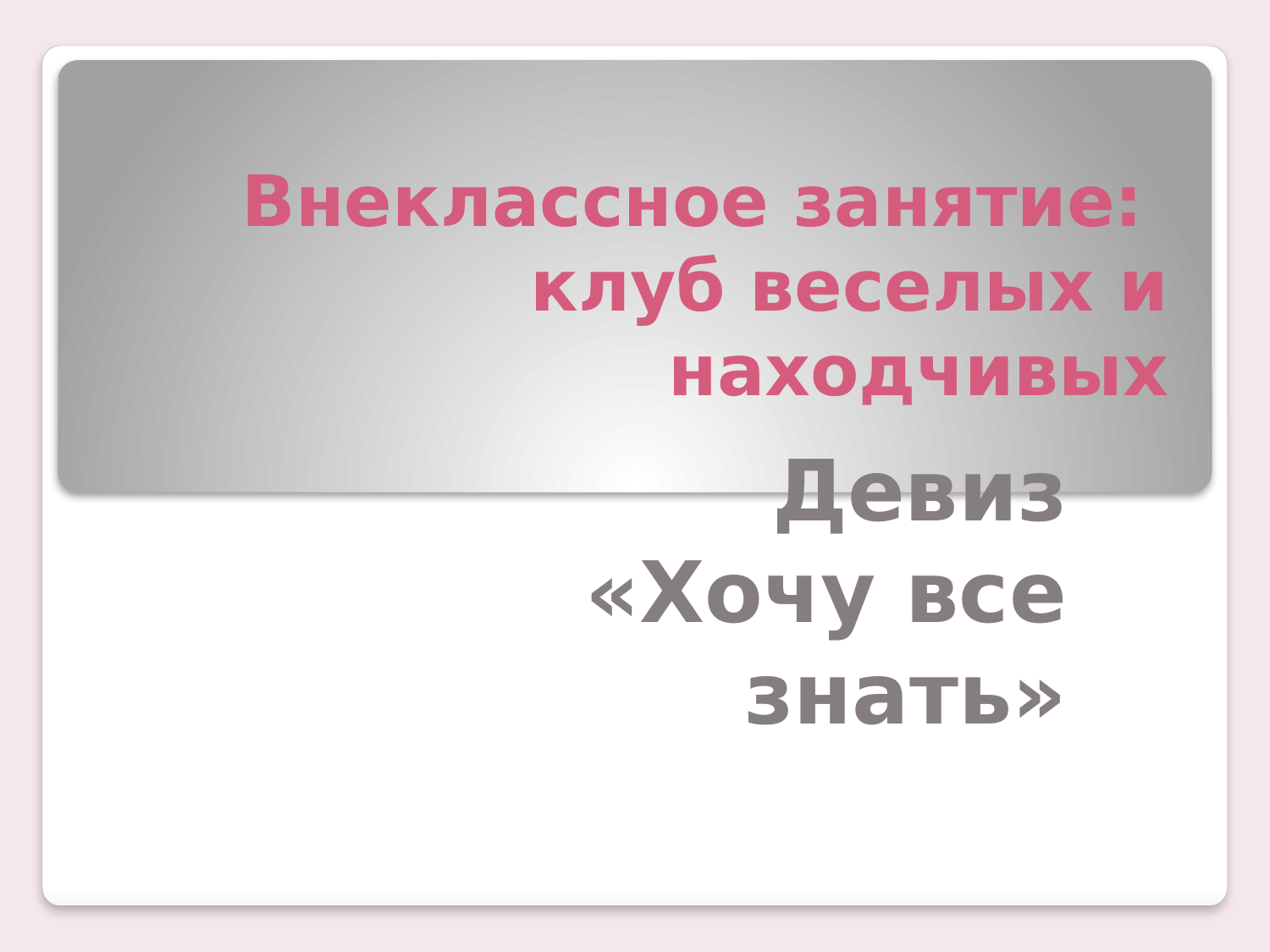

# Внеклассное занятие: клуб веселых и находчивых
Девиз
 «Хочу все знать»